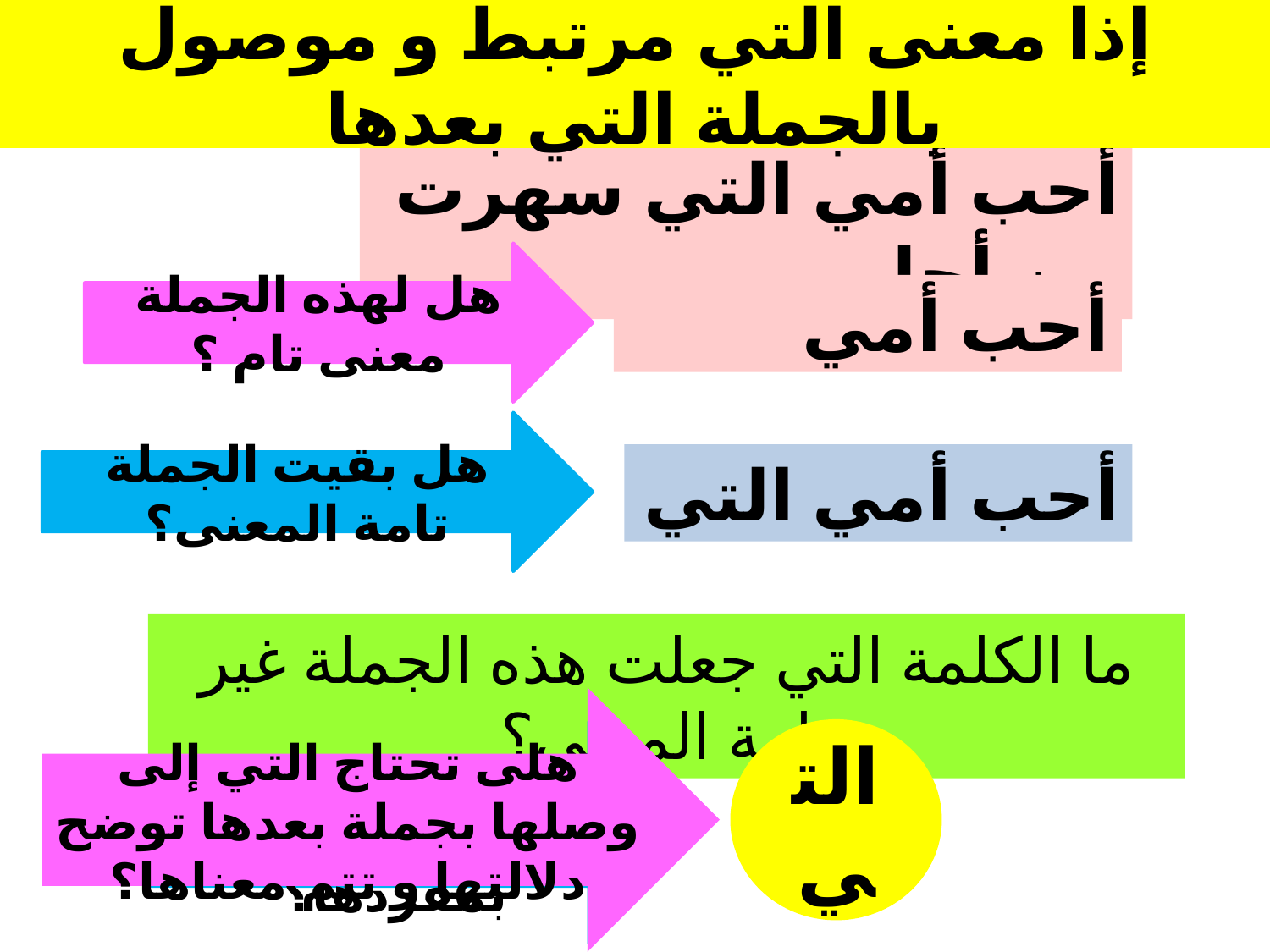

إذا معنى التي مرتبط و موصول بالجملة التي بعدها
أحب أمي التي سهرت من أجلي.
هل لهذه الجملة معنى تام ؟
أحب أمي
هل بقيت الجملة تامة المعنى؟
أحب أمي التي
ما الكلمة التي جعلت هذه الجملة غير تامة المعنى؟
هلى تحتاج التي إلى وصلها بجملة بعدها توضح دلالتها و تتم معناها؟
التي
هل التي لها معنى و دلالة واضحة بمفردها؟